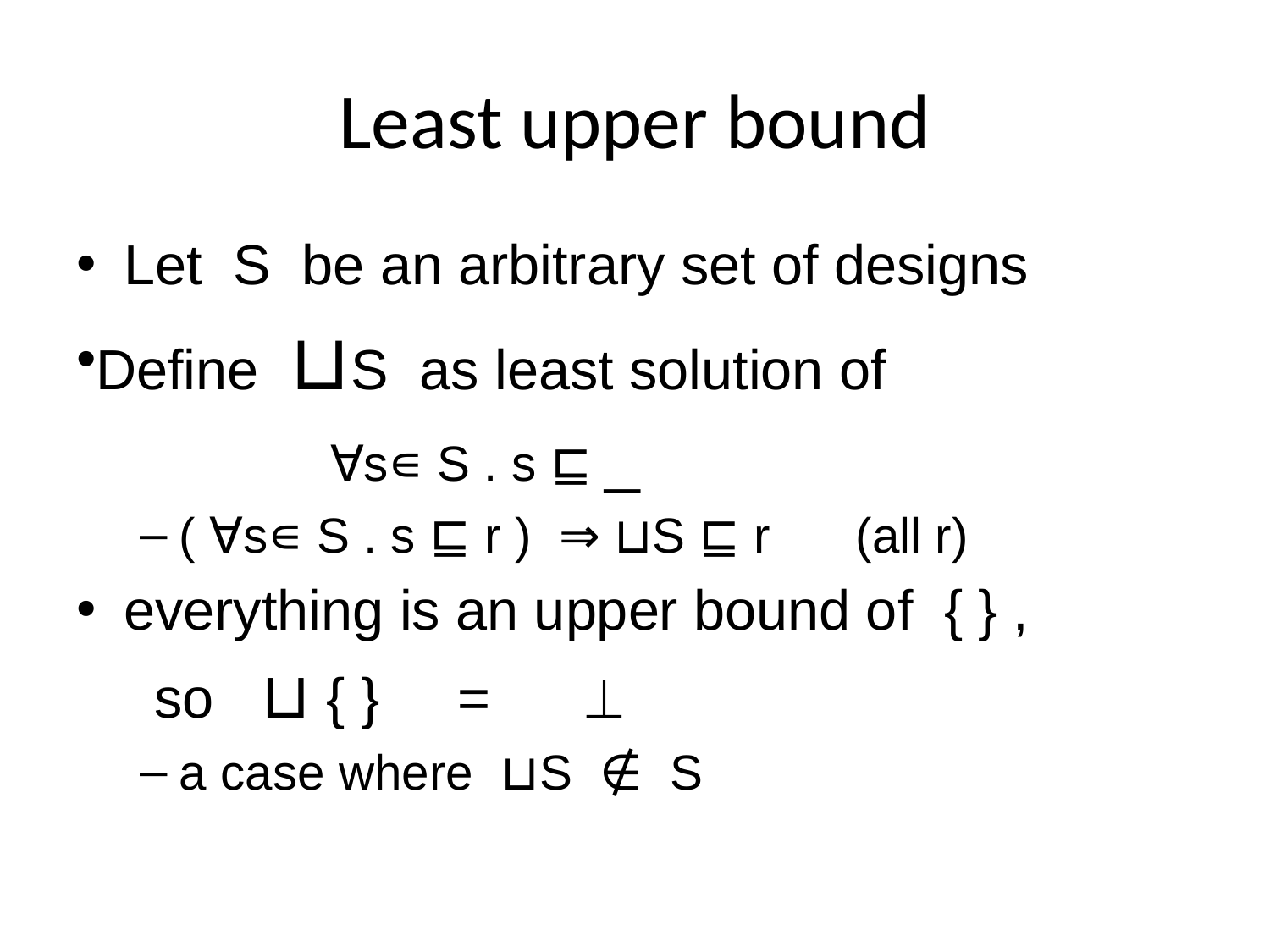

# Least upper bound
Let  S  be an arbitrary set of designs
Define  ⊔S  as least solution of
	 	∀s∊ S . s ⊑ _
( ∀s∊ S . s ⊑ r )  ⇒ ⊔S ⊑ r	   (all r)
everything is an upper bound of  { } ,
     so   ⊔ { }	=	⊥
a case where  ⊔S  ∉  S